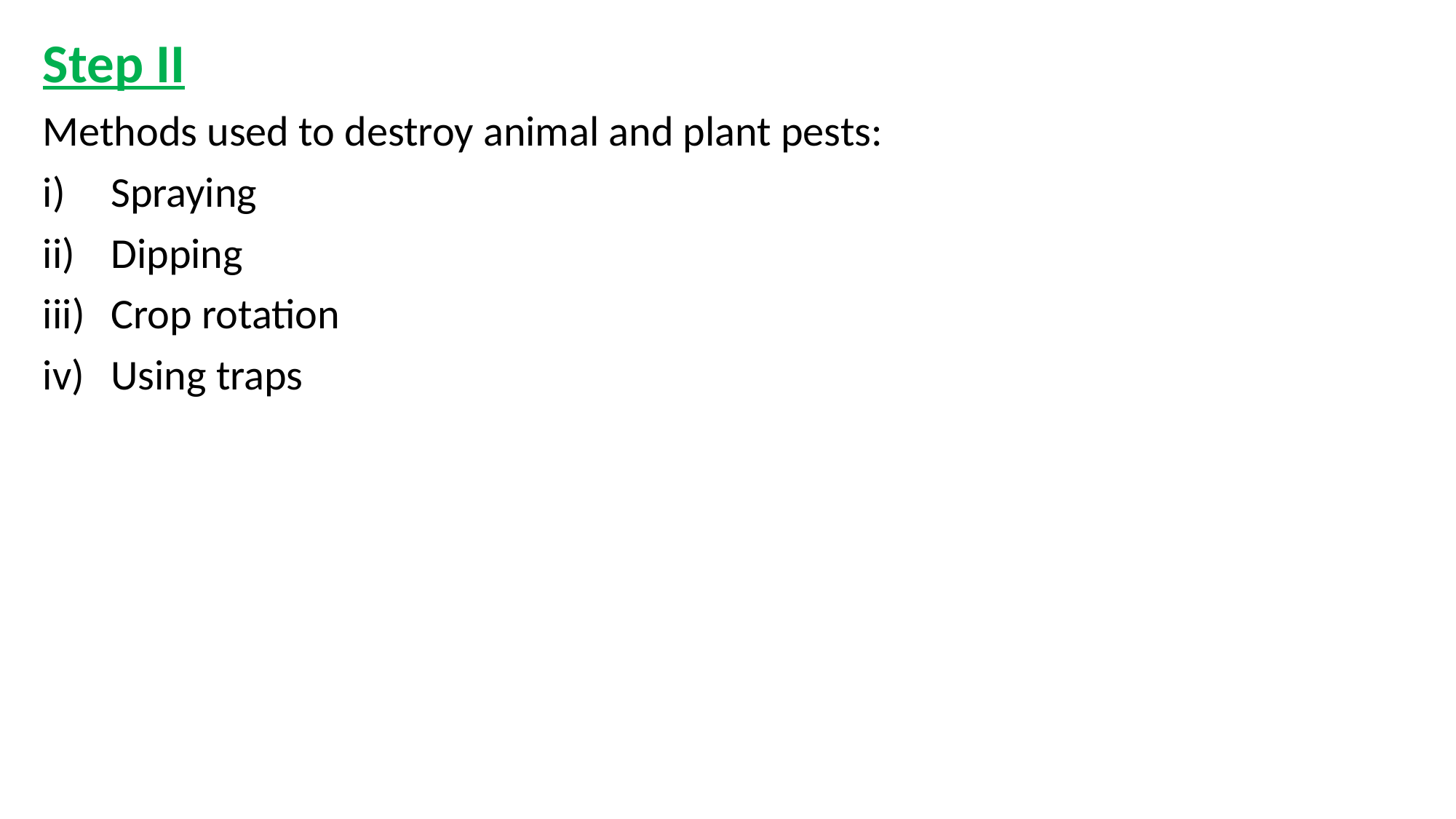

Step II
Methods used to destroy animal and plant pests:
Spraying
Dipping
Crop rotation
Using traps